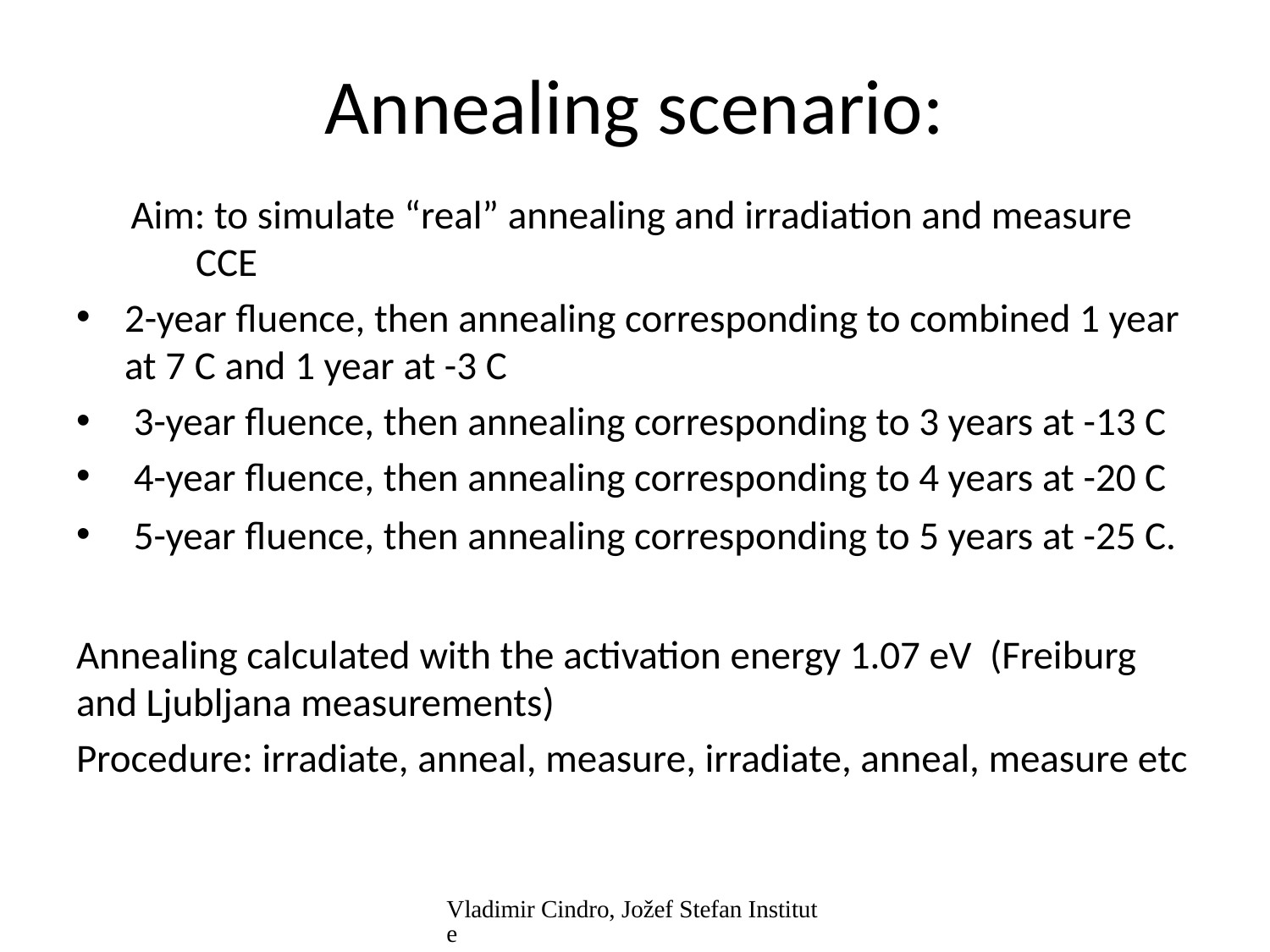

# Annealing scenario:
      Aim: to simulate “real” annealing and irradiation and measure    	CCE
2-year fluence, then annealing corresponding to combined 1 year at 7 C and 1 year at -3 C
 3-year fluence, then annealing corresponding to 3 years at -13 C
 4-year fluence, then annealing corresponding to 4 years at -20 C
 5-year fluence, then annealing corresponding to 5 years at -25 C.
Annealing calculated with the activation energy 1.07 eV  (Freiburg and Ljubljana measurements)
Procedure: irradiate, anneal, measure, irradiate, anneal, measure etc
Vladimir Cindro, Jožef Stefan Institute